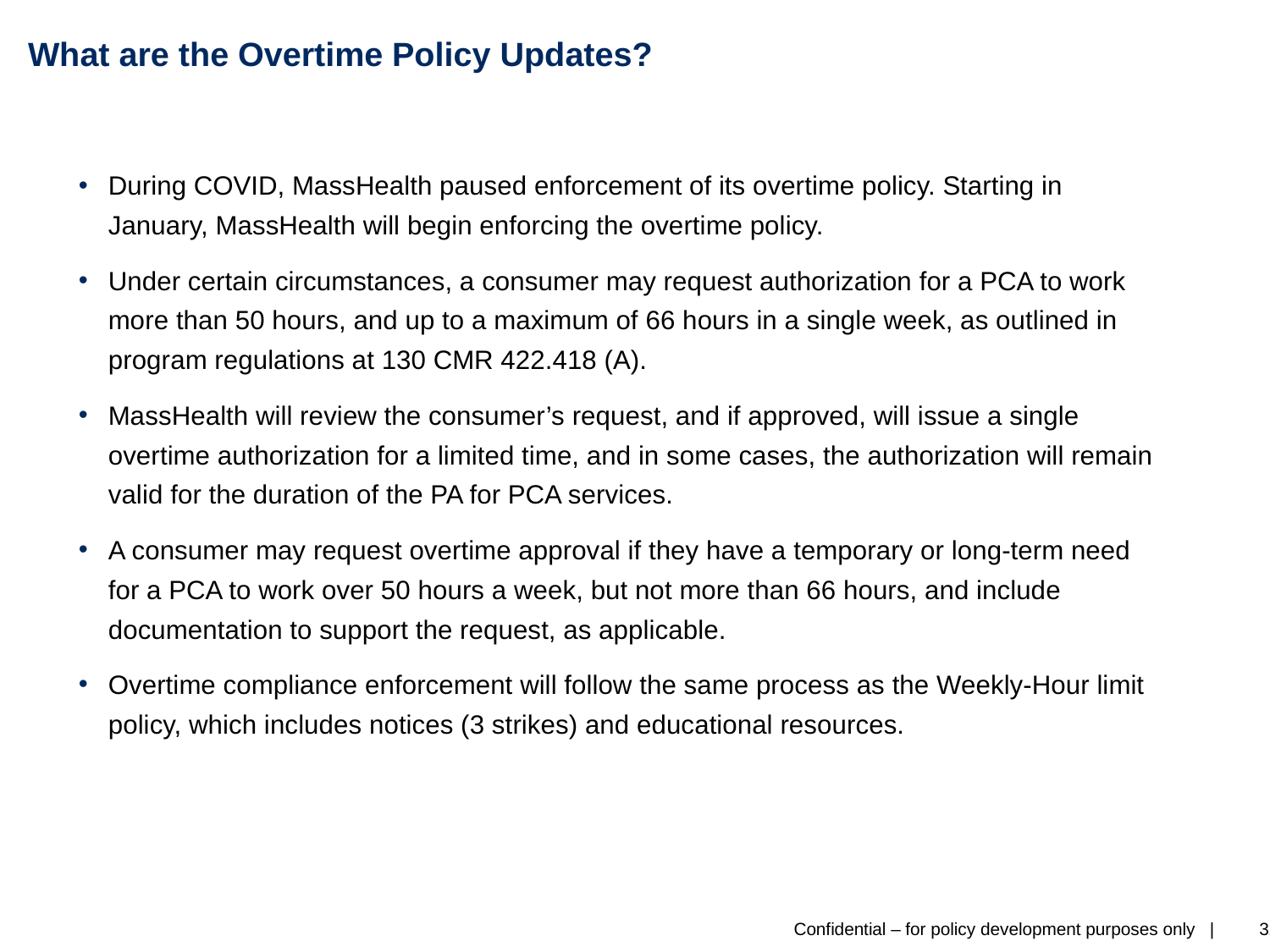

# What are the Overtime Policy Updates?
During COVID, MassHealth paused enforcement of its overtime policy. Starting in January, MassHealth will begin enforcing the overtime policy.
Under certain circumstances, a consumer may request authorization for a PCA to work more than 50 hours, and up to a maximum of 66 hours in a single week, as outlined in program regulations at 130 CMR 422.418 (A).
MassHealth will review the consumer’s request, and if approved, will issue a single overtime authorization for a limited time, and in some cases, the authorization will remain valid for the duration of the PA for PCA services.
A consumer may request overtime approval if they have a temporary or long-term need for a PCA to work over 50 hours a week, but not more than 66 hours, and include documentation to support the request, as applicable.
Overtime compliance enforcement will follow the same process as the Weekly-Hour limit policy, which includes notices (3 strikes) and educational resources.